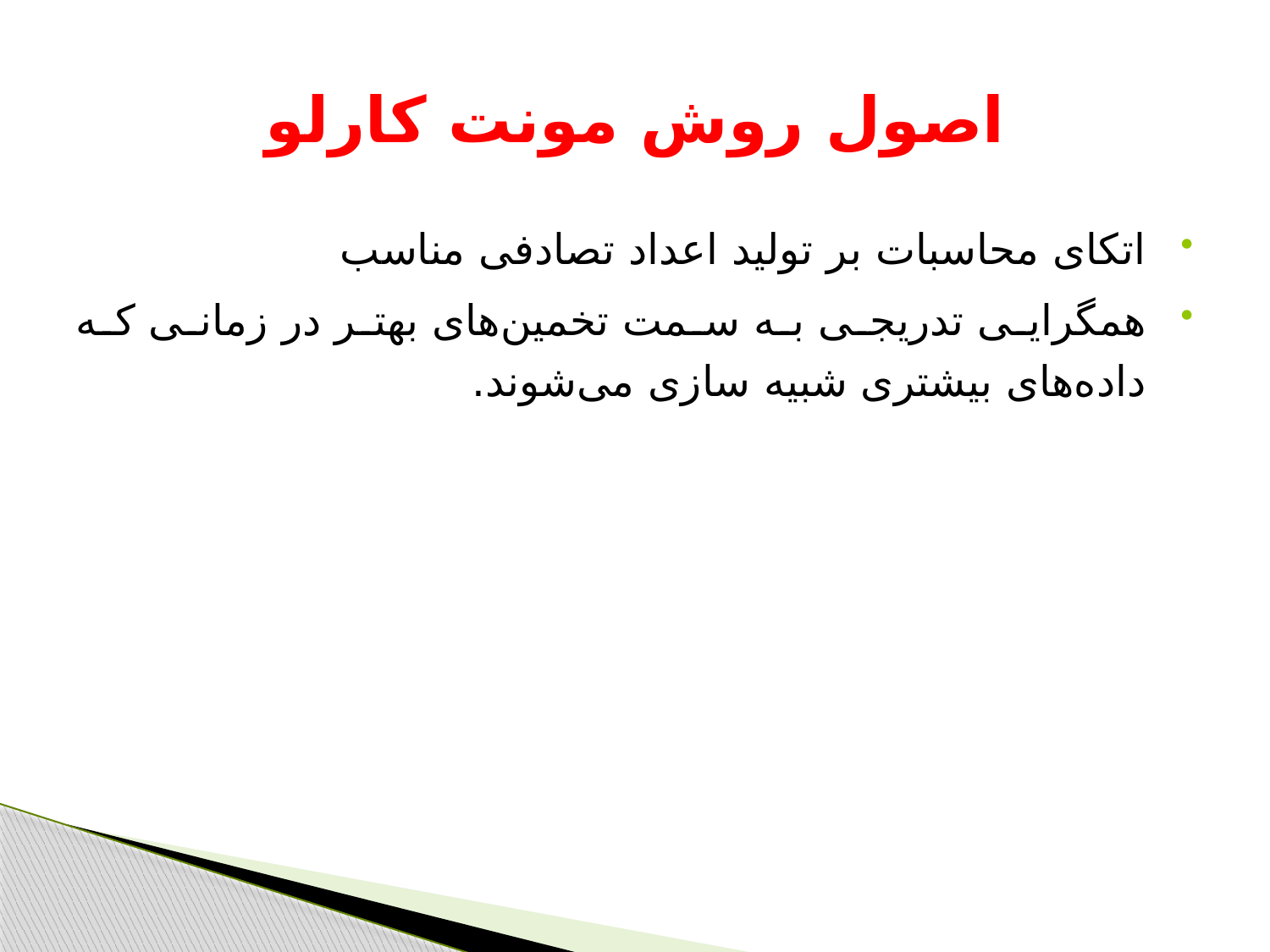

# اصول روش مونت کارلو
اتکای محاسبات بر تولید اعداد تصادفی مناسب
همگرایی تدریجی به سمت تخمین‌های بهتر در زمانی که داده‌های بیشتری شبیه سازی می‌شوند.